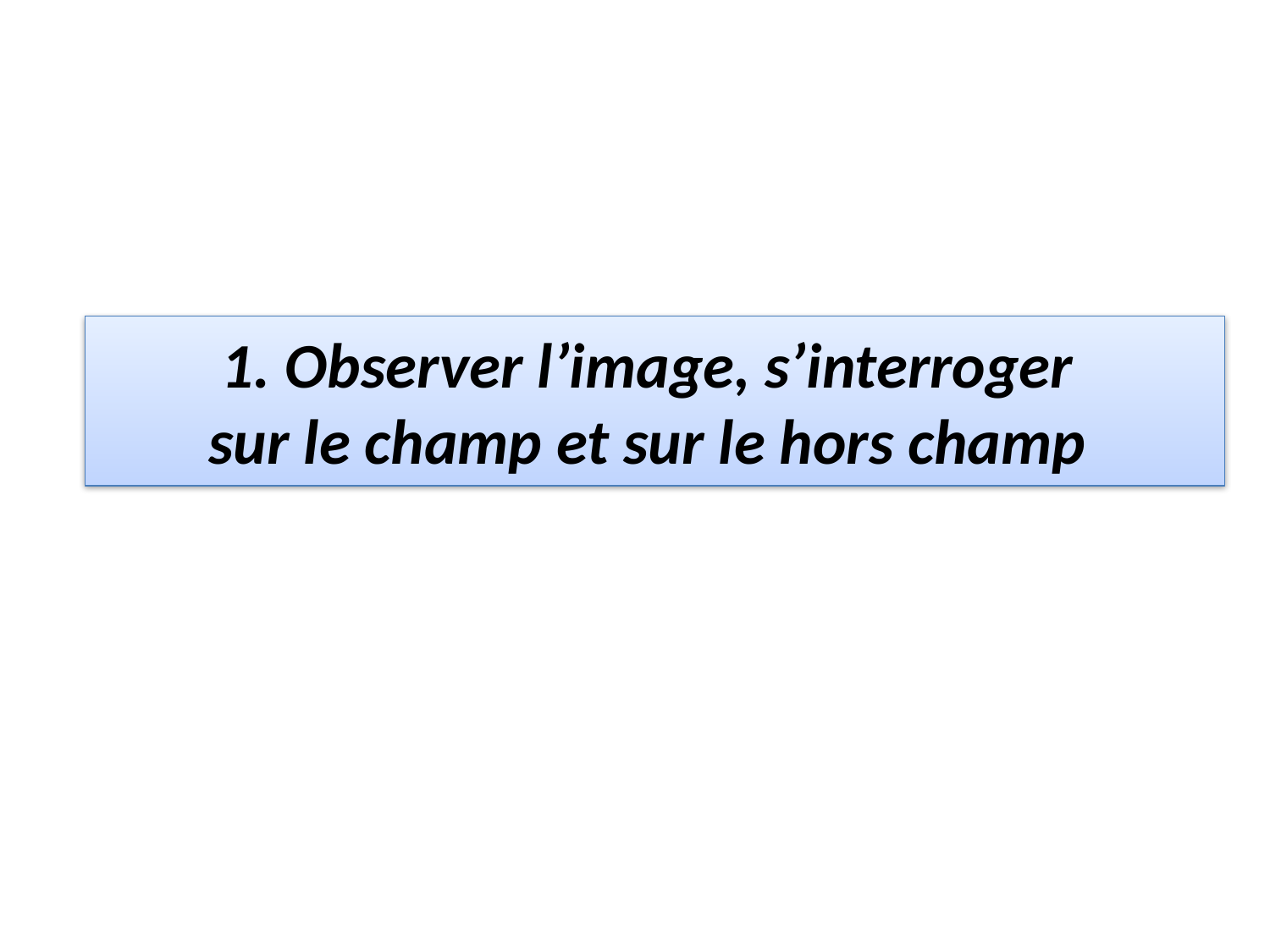

# 1. Observer l’image, s’interroger sur le champ et sur le hors champ